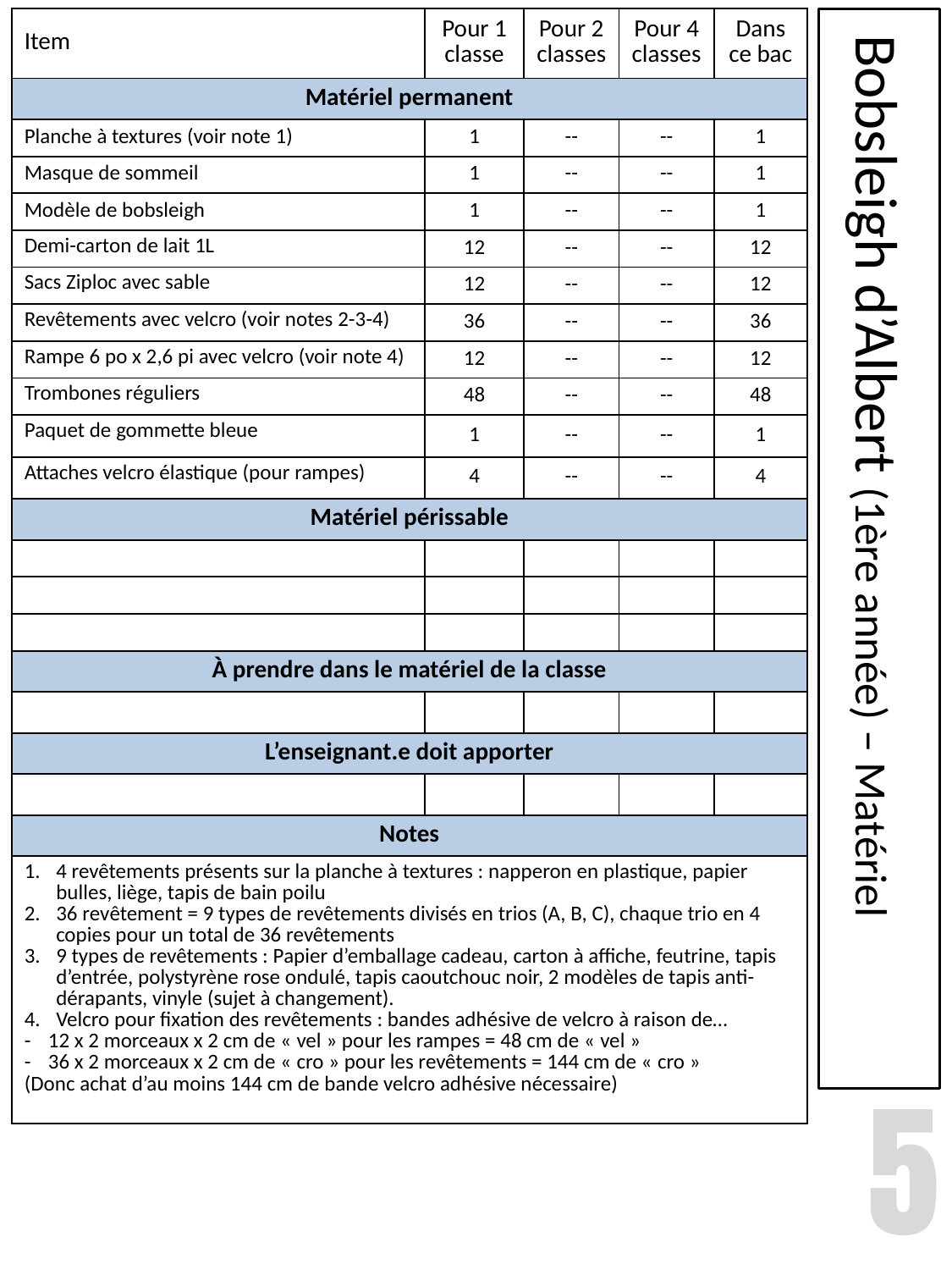

| Item | Pour 1 classe | Pour 2 classes | Pour 4 classes | Dans ce bac |
| --- | --- | --- | --- | --- |
| Matériel permanent |  |  |  |  |
| Planche à textures (voir note 1) | 1 | -- | -- | 1 |
| Masque de sommeil | 1 | -- | -- | 1 |
| Modèle de bobsleigh | 1 | -- | -- | 1 |
| Demi-carton de lait 1L | 12 | -- | -- | 12 |
| Sacs Ziploc avec sable | 12 | -- | -- | 12 |
| Revêtements avec velcro (voir notes 2-3-4) | 36 | -- | -- | 36 |
| Rampe 6 po x 2,6 pi avec velcro (voir note 4) | 12 | -- | -- | 12 |
| Trombones réguliers | 48 | -- | -- | 48 |
| Paquet de gommette bleue | 1 | -- | -- | 1 |
| Attaches velcro élastique (pour rampes) | 4 | -- | -- | 4 |
| Matériel périssable |  |  |  |  |
|  |  |  |  |  |
|  |  |  |  |  |
|  |  |  |  |  |
| À prendre dans le matériel de la classe |  |  |  |  |
|  |  |  |  |  |
| L’enseignant.e doit apporter |  |  |  |  |
|  |  |  |  |  |
| Notes |  |  |  |  |
| 4 revêtements présents sur la planche à textures : napperon en plastique, papier bulles, liège, tapis de bain poilu 36 revêtement = 9 types de revêtements divisés en trios (A, B, C), chaque trio en 4 copies pour un total de 36 revêtements 9 types de revêtements : Papier d’emballage cadeau, carton à affiche, feutrine, tapis d’entrée, polystyrène rose ondulé, tapis caoutchouc noir, 2 modèles de tapis anti-dérapants, vinyle (sujet à changement). Velcro pour fixation des revêtements : bandes adhésive de velcro à raison de… 12 x 2 morceaux x 2 cm de « vel » pour les rampes = 48 cm de « vel » 36 x 2 morceaux x 2 cm de « cro » pour les revêtements = 144 cm de « cro » (Donc achat d’au moins 144 cm de bande velcro adhésive nécessaire) |  |  |  |  |
# Bobsleigh d’Albert (1ère année) – Matériel
5